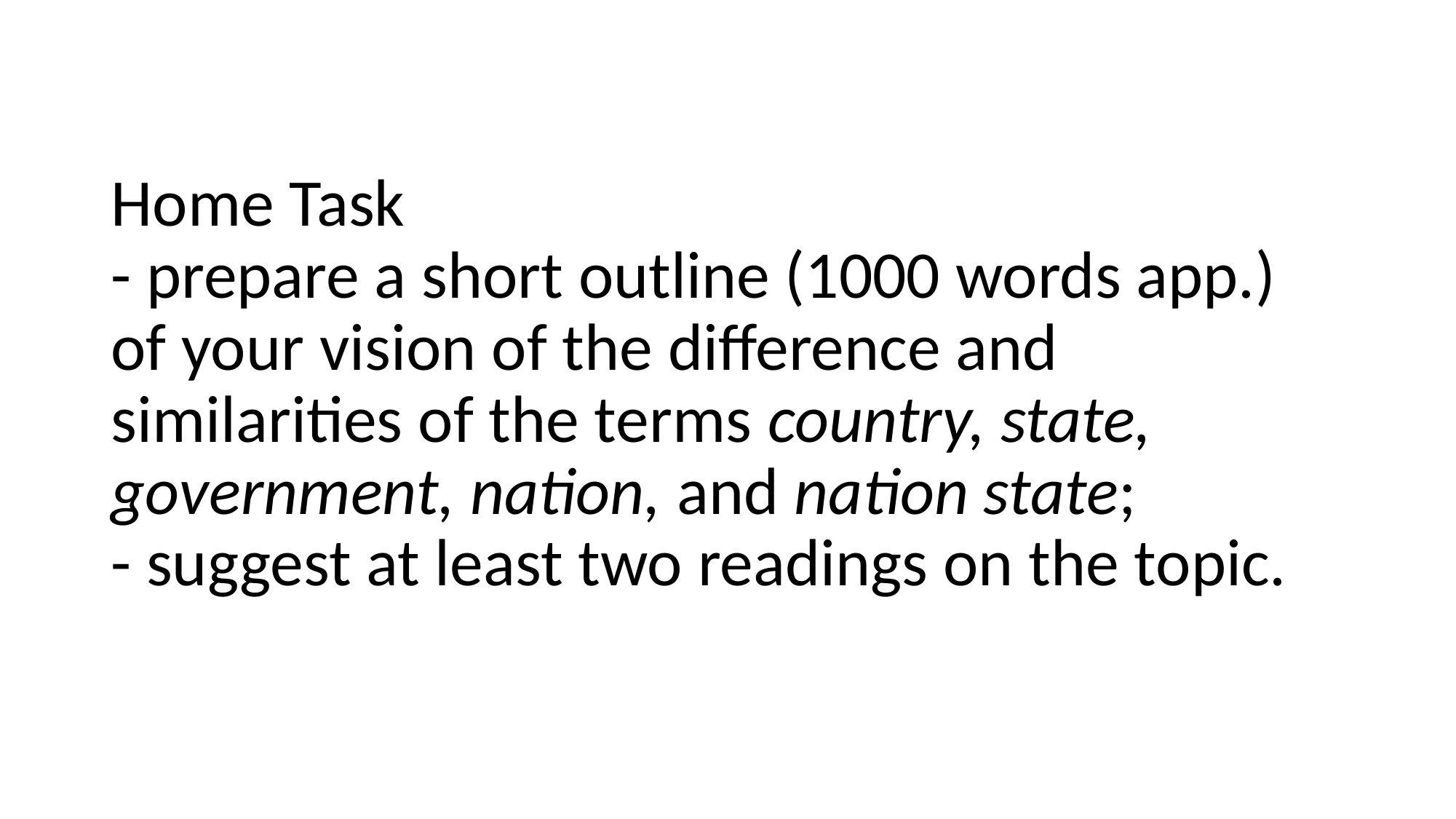

# Home Task - prepare a short outline (1000 words app.) of your vision of the difference and similarities of the terms country, state, government, nation, and nation state; - suggest at least two readings on the topic.